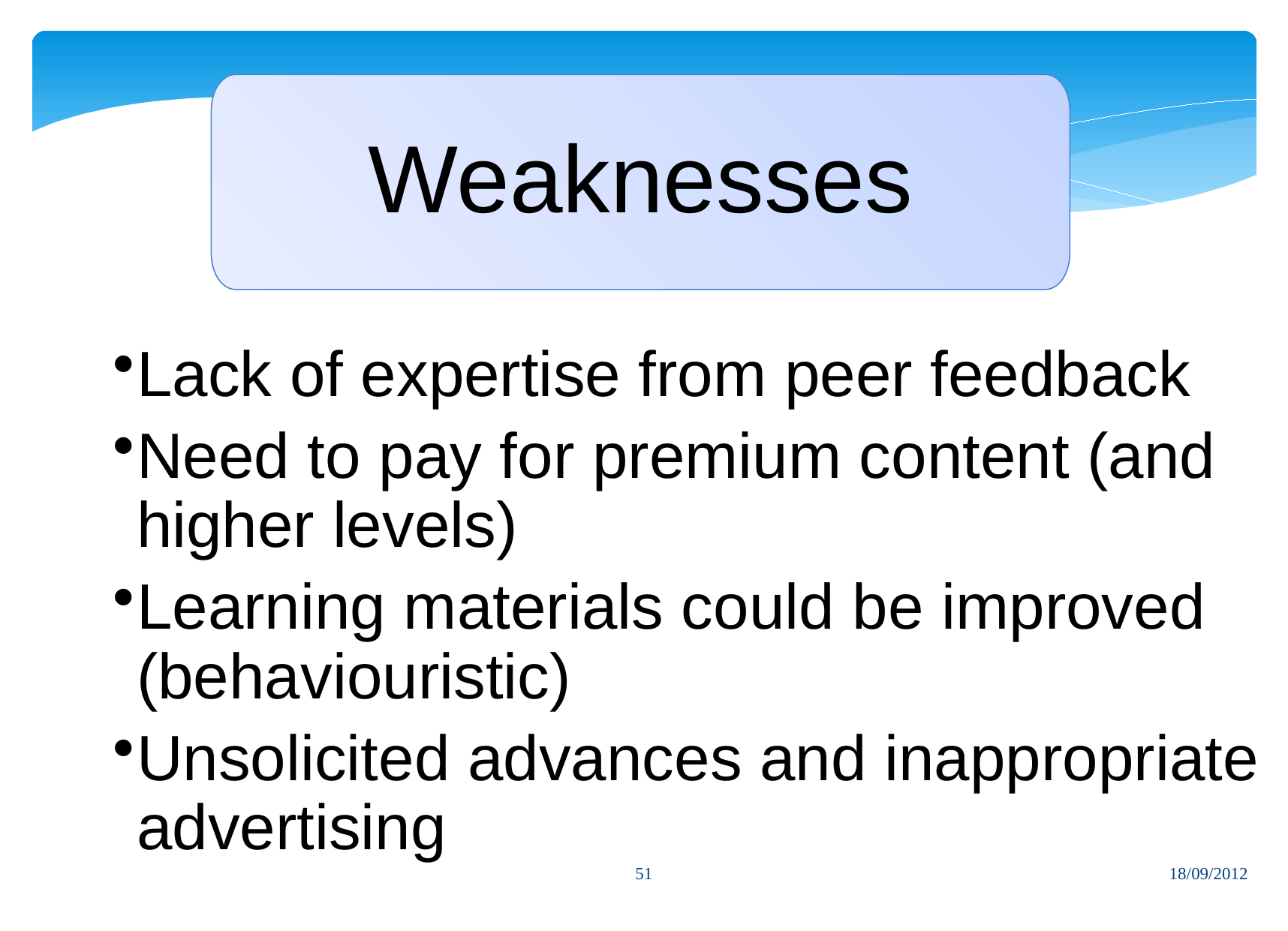

Weaknesses
Lack of expertise from peer feedback
Need to pay for premium content (and higher levels)
Learning materials could be improved (behaviouristic)
Unsolicited advances and inappropriate advertising

51
18/09/2012